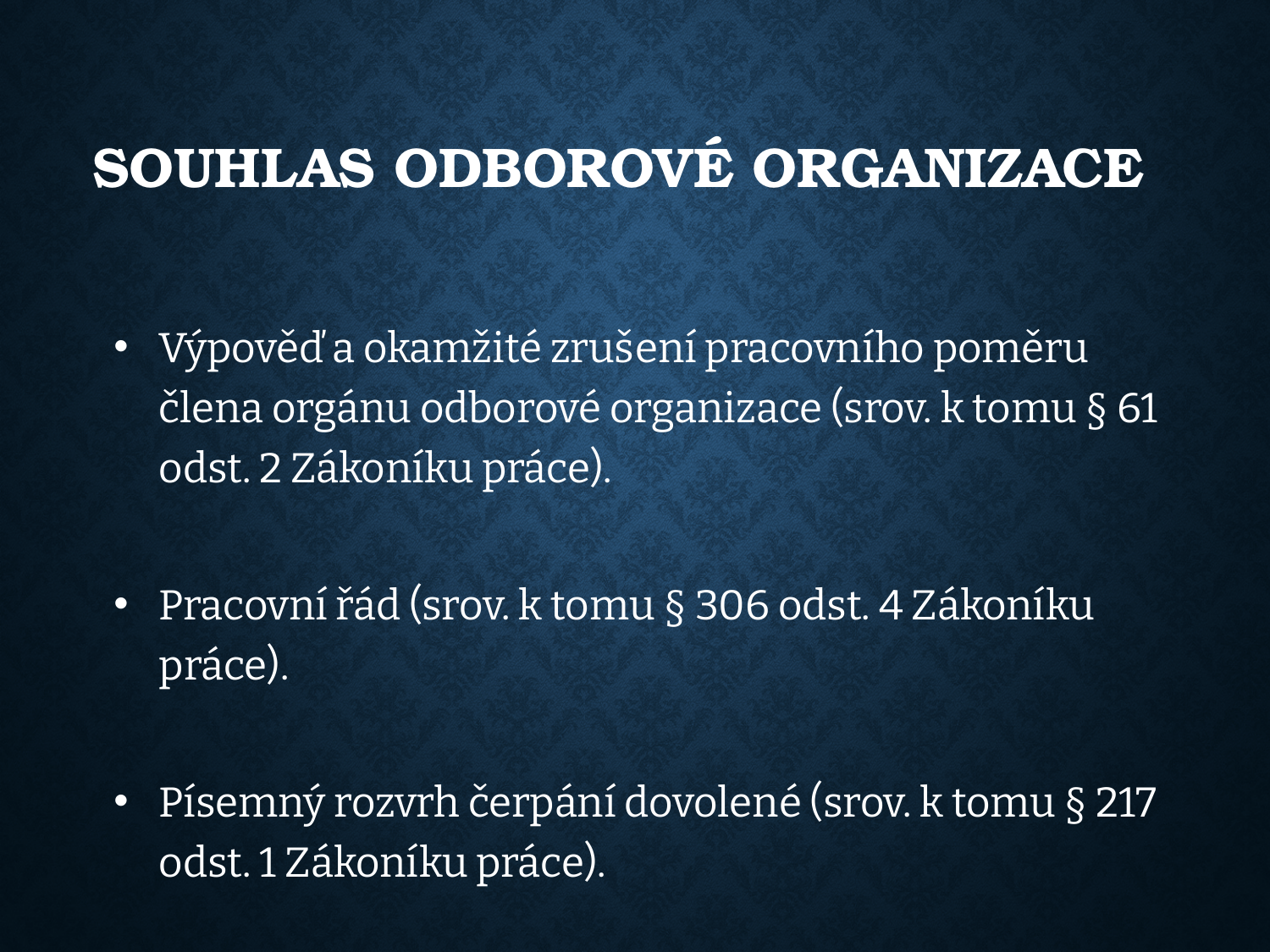

# Souhlas odborové organizace

Výpověď a okamžité zrušení pracovního poměru člena orgánu odborové organizace (srov. k tomu § 61 odst. 2 Zákoníku práce).

Pracovní řád (srov. k tomu § 306 odst. 4 Zákoníku práce).

Písemný rozvrh čerpání dovolené (srov. k tomu § 217 odst. 1 Zákoníku práce).